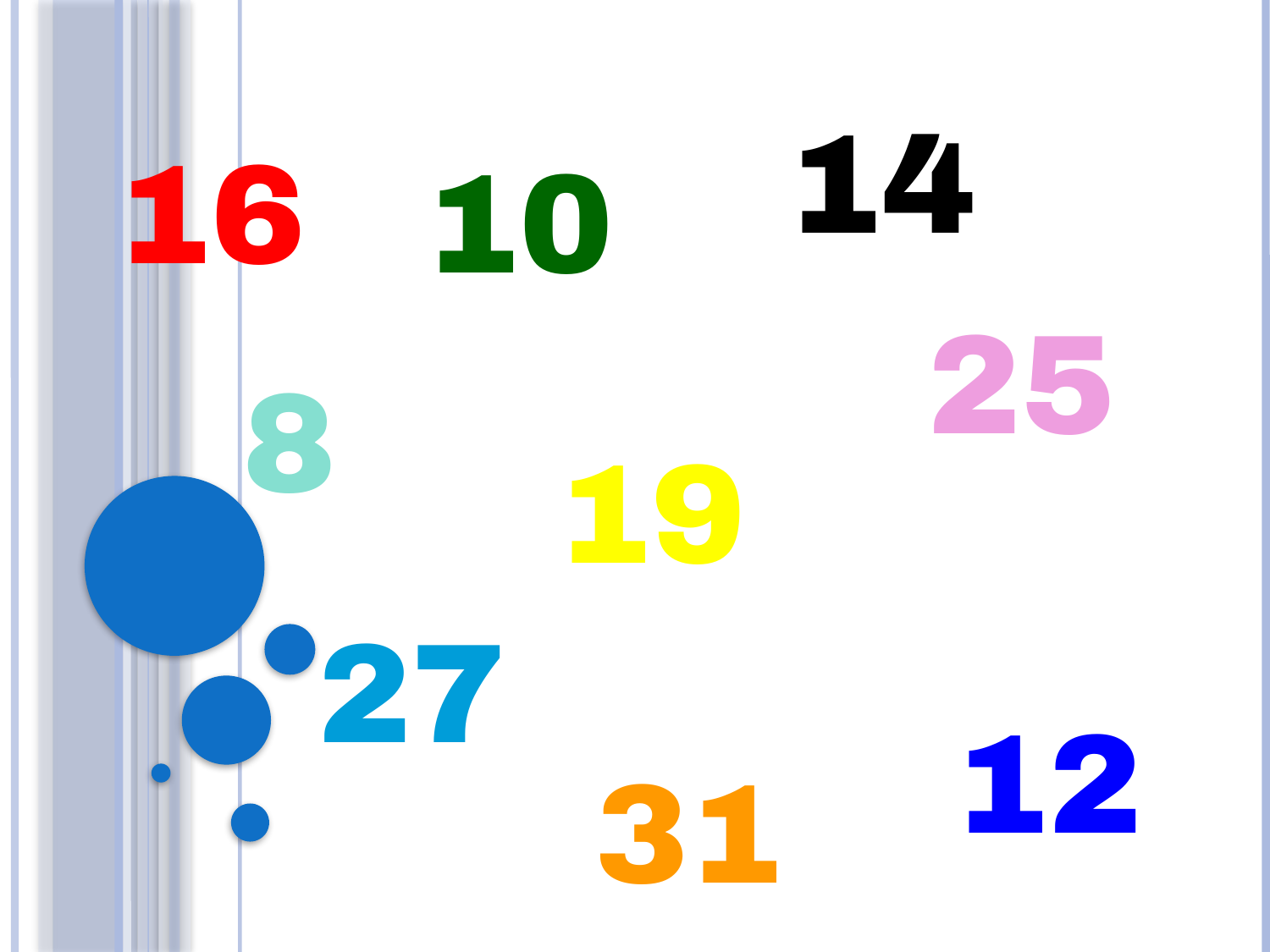

14
16
10
25
8
19
27
12
5
31